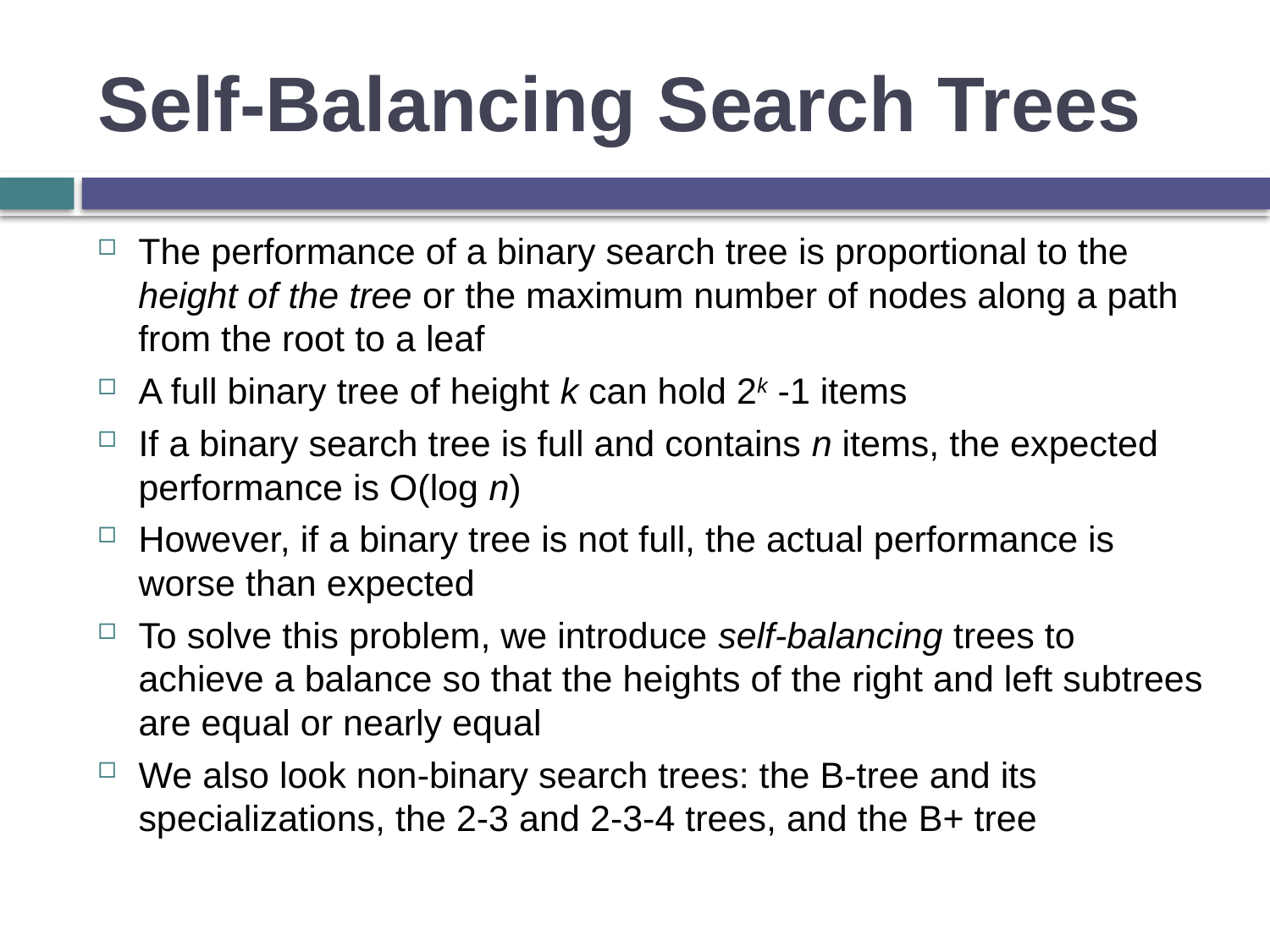

# Self-Balancing Search Trees
The performance of a binary search tree is proportional to the height of the tree or the maximum number of nodes along a path from the root to a leaf
A full binary tree of height k can hold 2k -1 items
If a binary search tree is full and contains n items, the expected performance is O(log n)
However, if a binary tree is not full, the actual performance is worse than expected
To solve this problem, we introduce self-balancing trees to achieve a balance so that the heights of the right and left subtrees are equal or nearly equal
We also look non-binary search trees: the B-tree and its specializations, the 2-3 and 2-3-4 trees, and the B+ tree